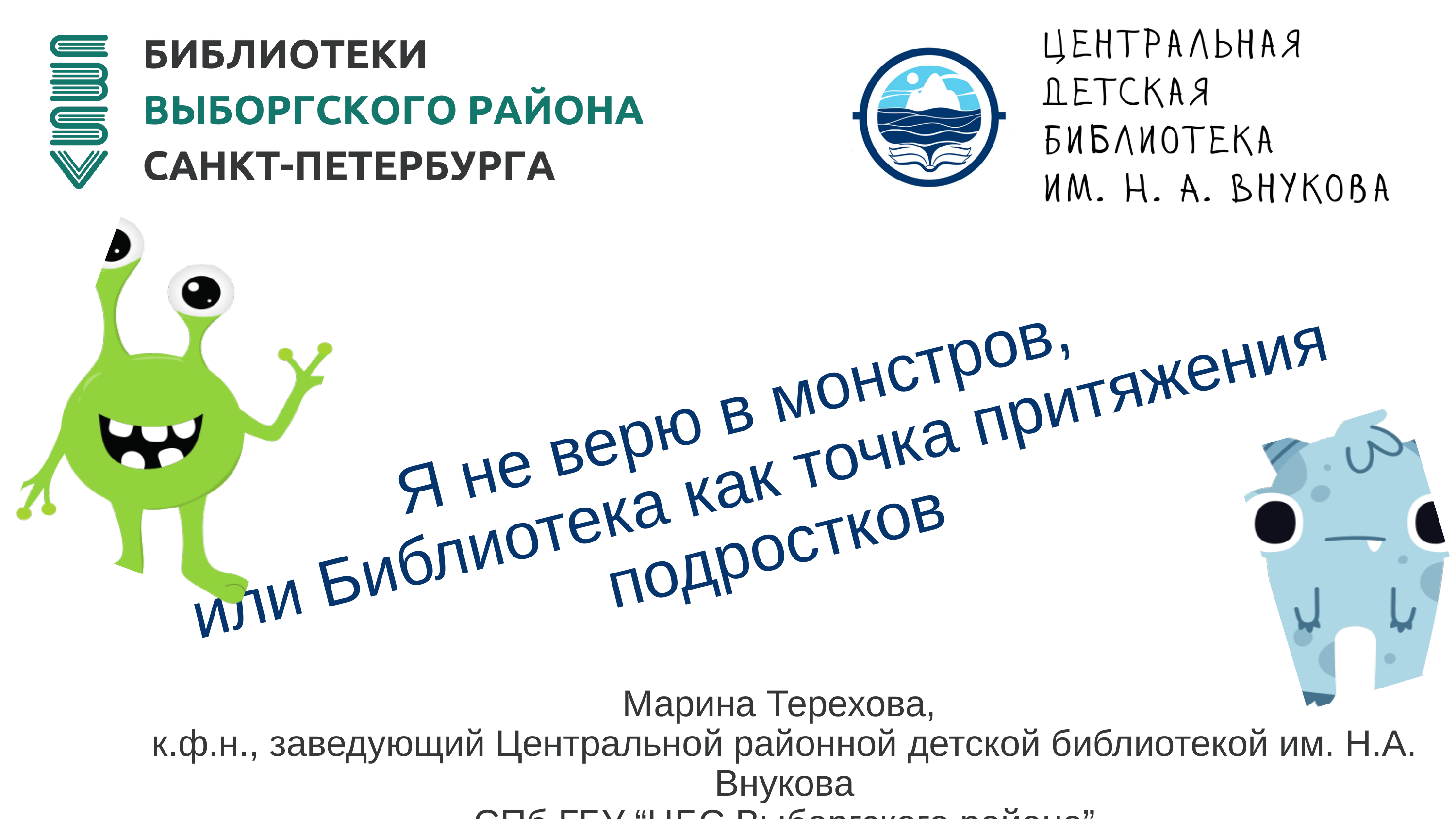

Я не верю в монстров,
или Библиотека как точка притяжения подростков

Марина Терехова,
к.ф.н., заведующий Центральной районной детской библиотекой им. Н.А. Внукова
СПб ГБУ “ЦБС Выборгского района”